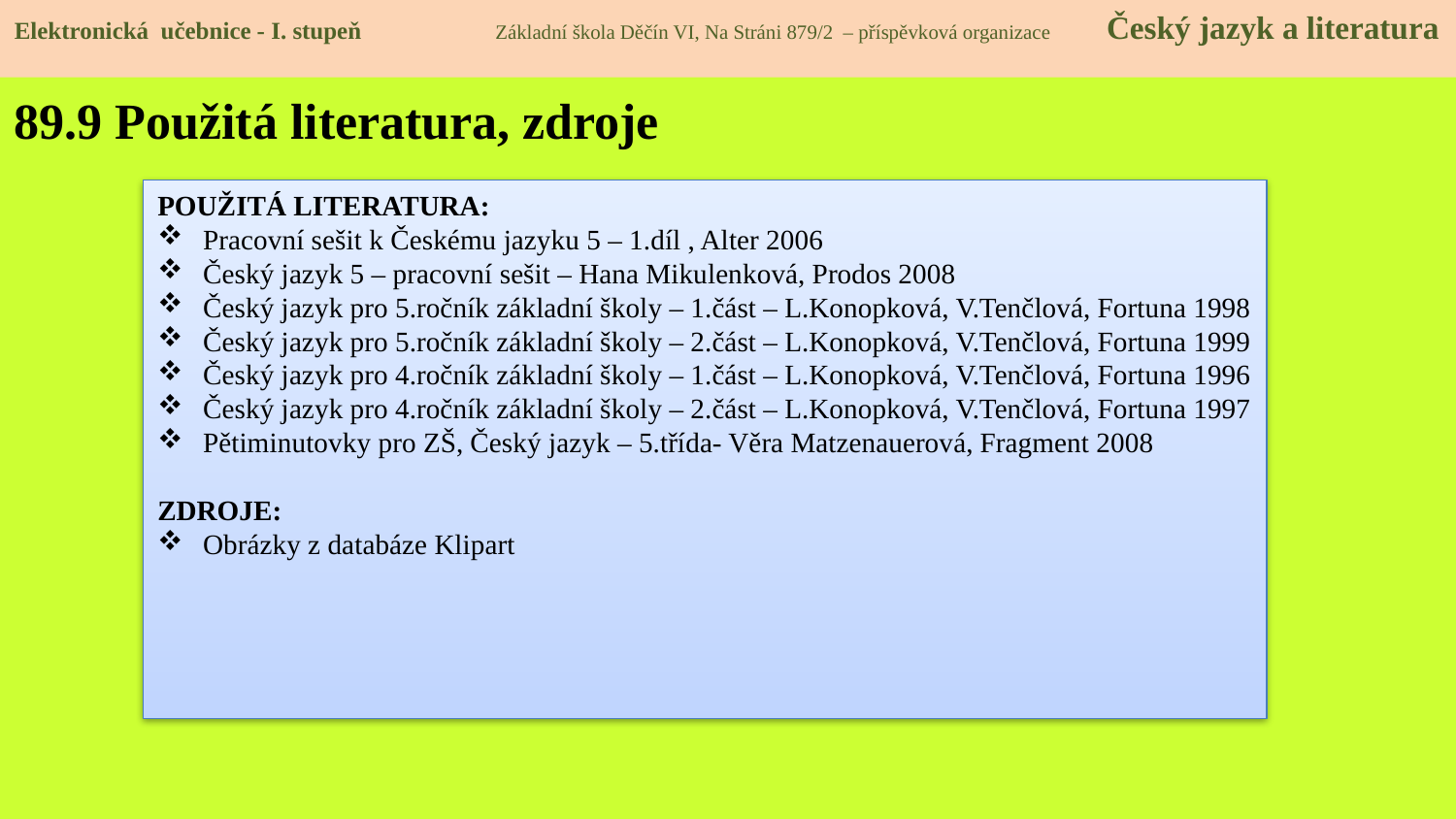

Elektronická  učebnice - I. stupeň                      Základní škola Děčín VI, Na Stráni 879/2  – příspěvková organizace           Český jazyk a literatura

89.9 Použitá literatura, zdroje
POUŽITÁ LITERATURA:
Pracovní sešit k Českému jazyku 5 – 1.díl , Alter 2006
Český jazyk 5 – pracovní sešit – Hana Mikulenková, Prodos 2008
Český jazyk pro 5.ročník základní školy – 1.část – L.Konopková, V.Tenčlová, Fortuna 1998
Český jazyk pro 5.ročník základní školy – 2.část – L.Konopková, V.Tenčlová, Fortuna 1999
Český jazyk pro 4.ročník základní školy – 1.část – L.Konopková, V.Tenčlová, Fortuna 1996
Český jazyk pro 4.ročník základní školy – 2.část – L.Konopková, V.Tenčlová, Fortuna 1997
Pětiminutovky pro ZŠ, Český jazyk – 5.třída- Věra Matzenauerová, Fragment 2008

ZDROJE:
Obrázky z databáze Klipart